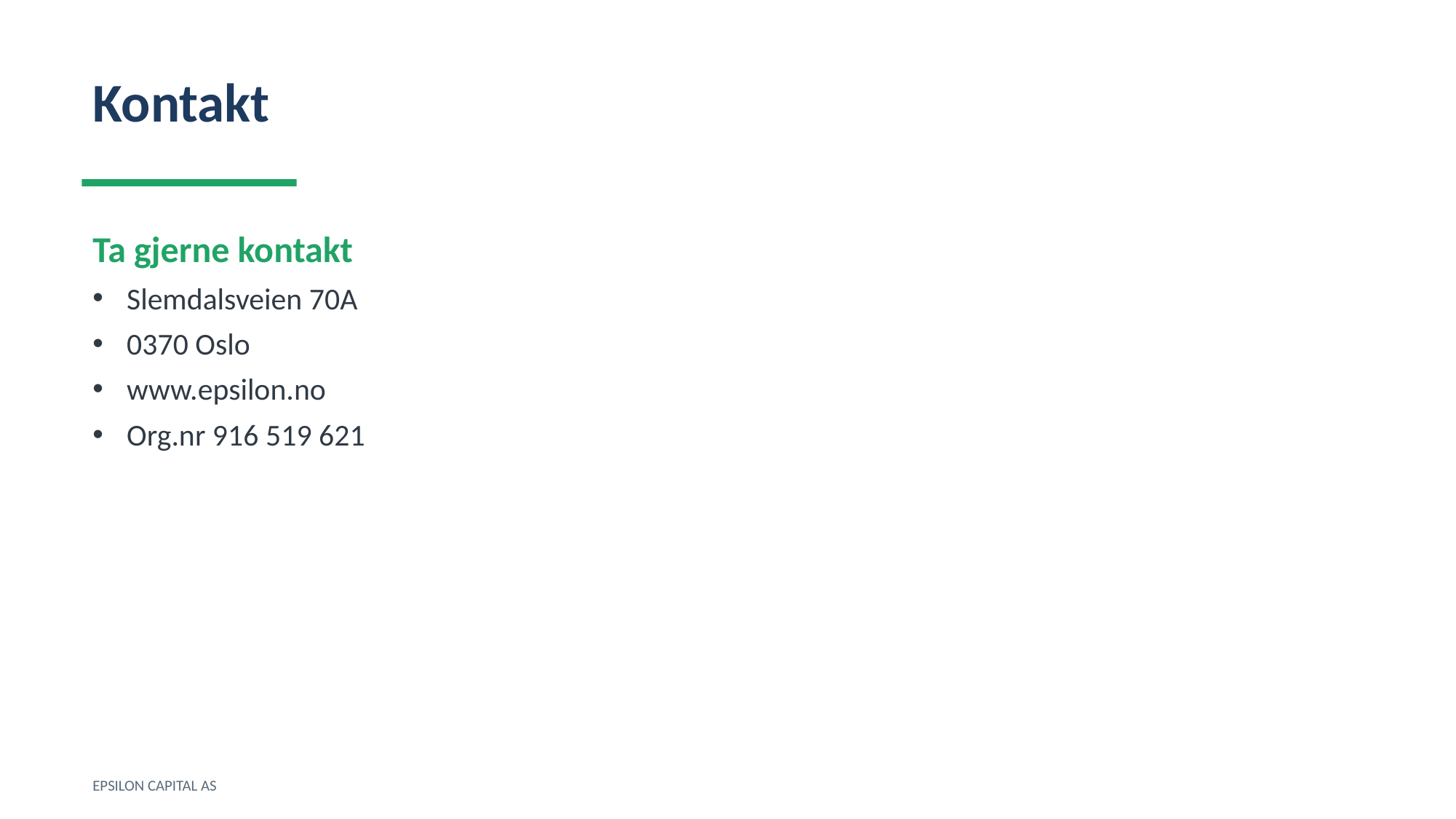

Kontakt

Ta gjerne kontakt
Slemdalsveien 70A
0370 Oslo
www.epsilon.no
Org.nr 916 519 621
EPSILON CAPITAL AS